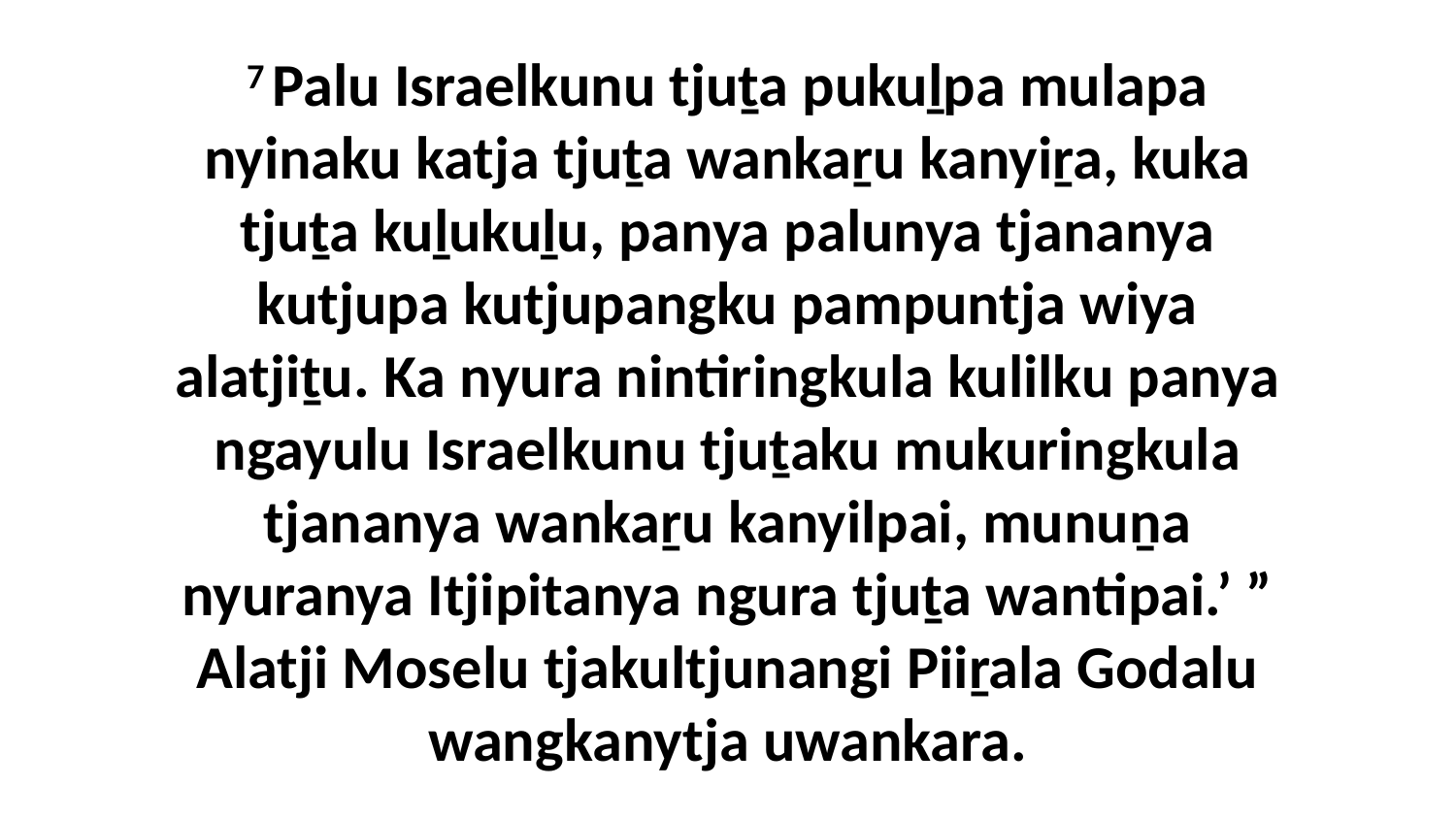

7 Palu Israelkunu tjuṯa pukuḻpa mulapa nyinaku katja tjuṯa wankaṟu kanyiṟa, kuka tjuṯa kuḻukuḻu, panya palunya tjananya kutjupa kutjupangku pampuntja wiya alatjiṯu. Ka nyura nintiringkula kulilku panya ngayulu Israelkunu tjuṯaku mukuringkula tjananya wankaṟu kanyilpai, munuṉa nyuranya Itjipitanya ngura tjuṯa wantipai.’ ” Alatji Moselu tjakultjunangi Piiṟala Godalu wangkanytja uwankara.